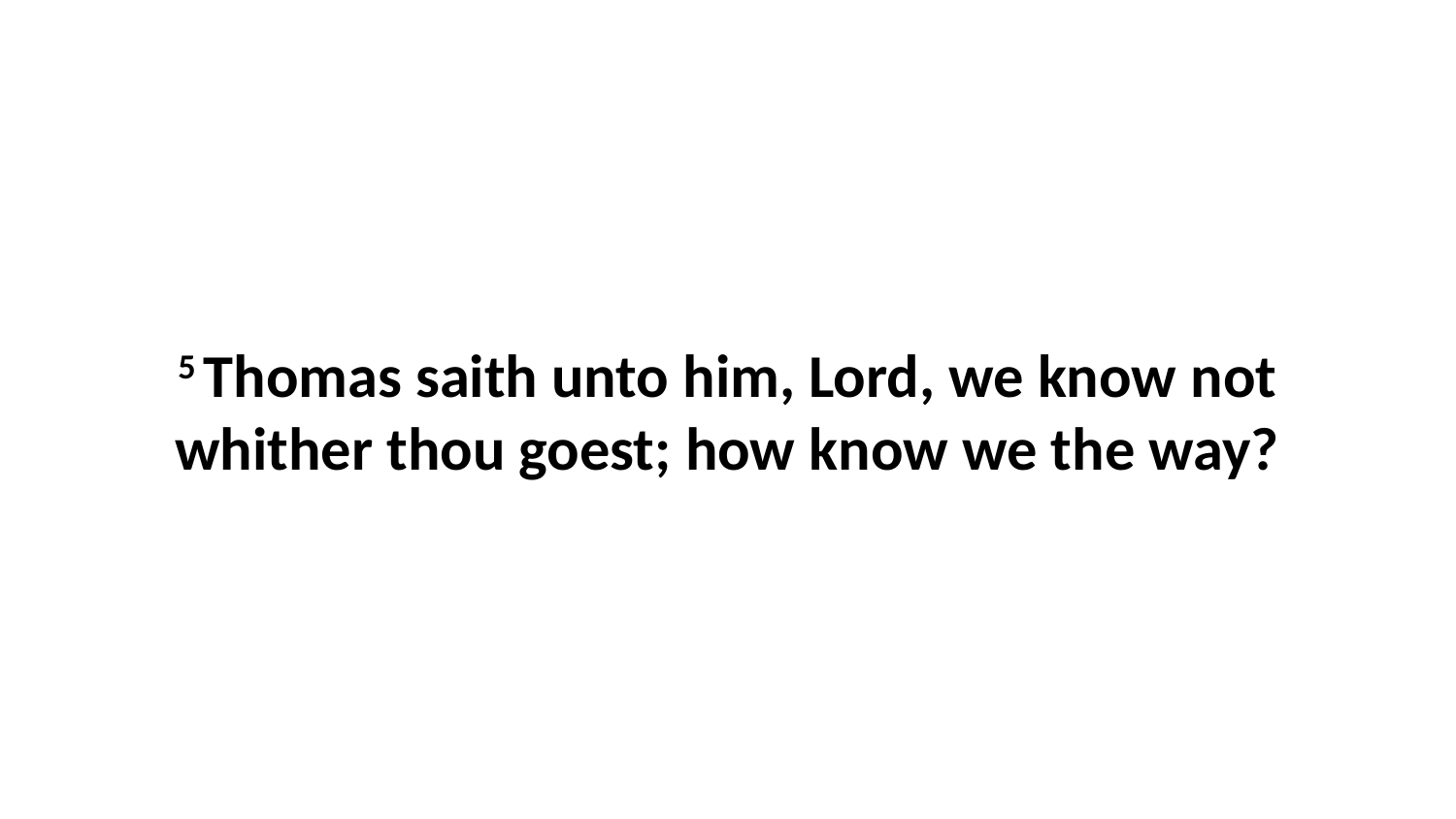

5 Thomas saith unto him, Lord, we know not whither thou goest; how know we the way?